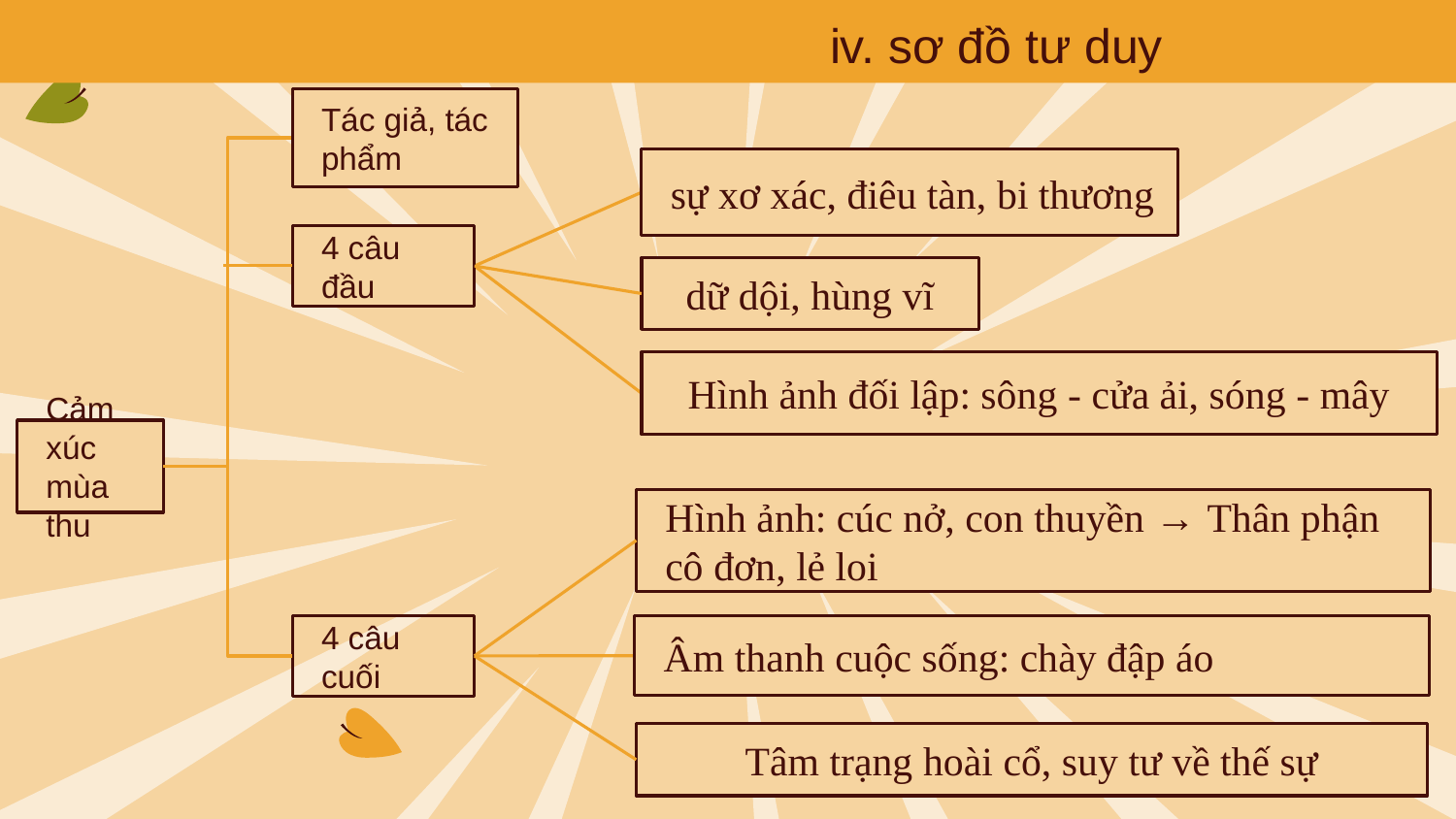

iv. sơ đồ tư duy

Tác giả, tác phẩm
sự xơ xác, điêu tàn, bi thương
4 câu đầu
dữ dội, hùng vĩ
Hình ảnh đối lập: sông - cửa ải, sóng - mây
Cảm xúc
mùa thu
Hình ảnh: cúc nở, con thuyền → Thân phận cô đơn, lẻ loi
Âm thanh cuộc sống: chày đập áo
4 câu cuối

Tâm trạng hoài cổ, suy tư về thế sự